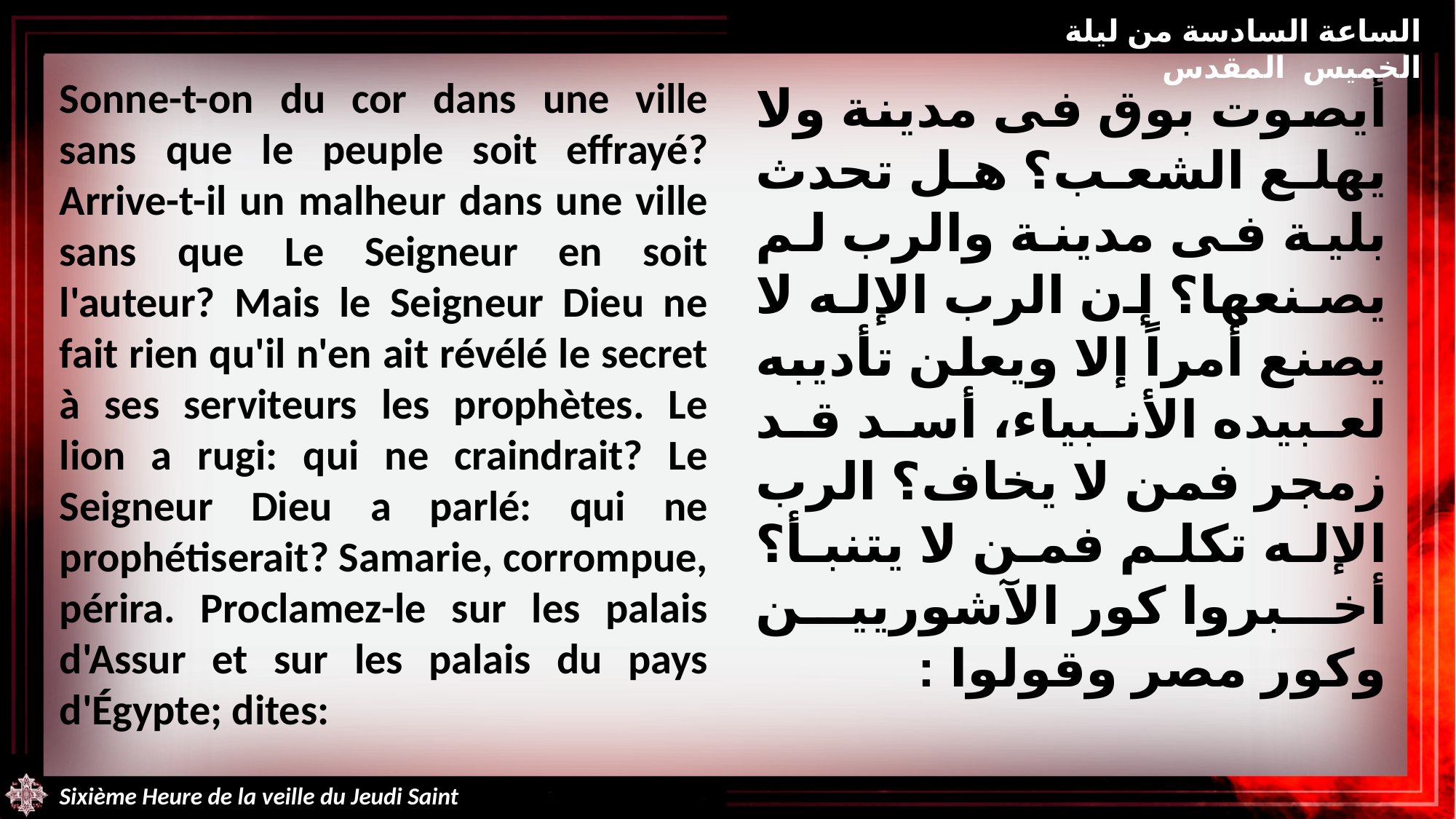

الساعة السادسة من ليلة الخميس  المقدس
Sonne-t-on du cor dans une ville sans que le peuple soit effrayé? Arrive-t-il un malheur dans une ville sans que Le Seigneur en soit l'auteur? Mais le Seigneur Dieu ne fait rien qu'il n'en ait révélé le secret à ses serviteurs les prophètes. Le lion a rugi: qui ne craindrait? Le Seigneur Dieu a parlé: qui ne prophétiserait? Samarie, corrompue, périra. Proclamez-le sur les palais d'Assur et sur les palais du pays d'Égypte; dites:
أيصوت بوق فى مدينة ولا يهلع الشعب؟ هل تحدث بلية فى مدينة والرب لم يصنعها؟ إن الرب الإله لا يصنع أمراً إلا ويعلن تأديبه لعبيده الأنبياء، أسد قد زمجر فمن لا يخاف؟ الرب الإله تكلم فمن لا يتنبأ؟ أخبروا كور الآشوريين وكور مصر وقولوا :
Sixième Heure de la veille du Jeudi Saint